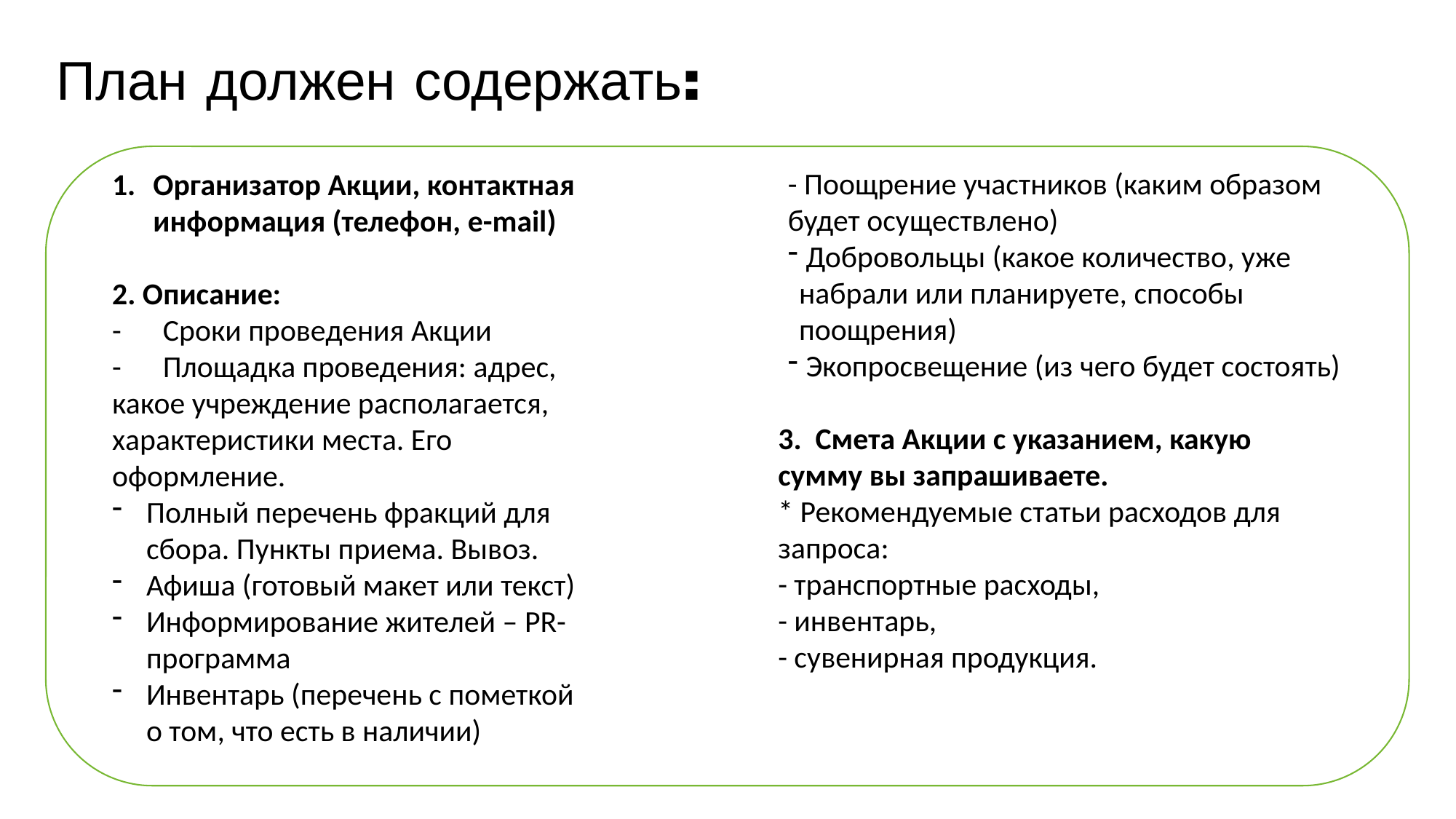

План должен содержать:

- Поощрение участников (каким образом будет осуществлено)
 Добровольцы (какое количество, уже набрали или планируете, способы поощрения)
 Экопросвещение (из чего будет состоять)

	3.  Смета Акции с указанием, какую 	сумму вы запрашиваете.
	* Рекомендуемые статьи расходов для запроса:
	- транспортные расходы,
	- инвентарь,
	- сувенирная продукция.

Организатор Акции, контактная информация (телефон, e-mail)

2. Описание:
-      Сроки проведения Акции
-      Площадка проведения: адрес, какое учреждение располагается, характеристики места. Его оформление.
Полный перечень фракций для сбора. Пункты приема. Вывоз.
Афиша (готовый макет или текст)
Информирование жителей – PR-программа
Инвентарь (перечень с пометкой о том, что есть в наличии)